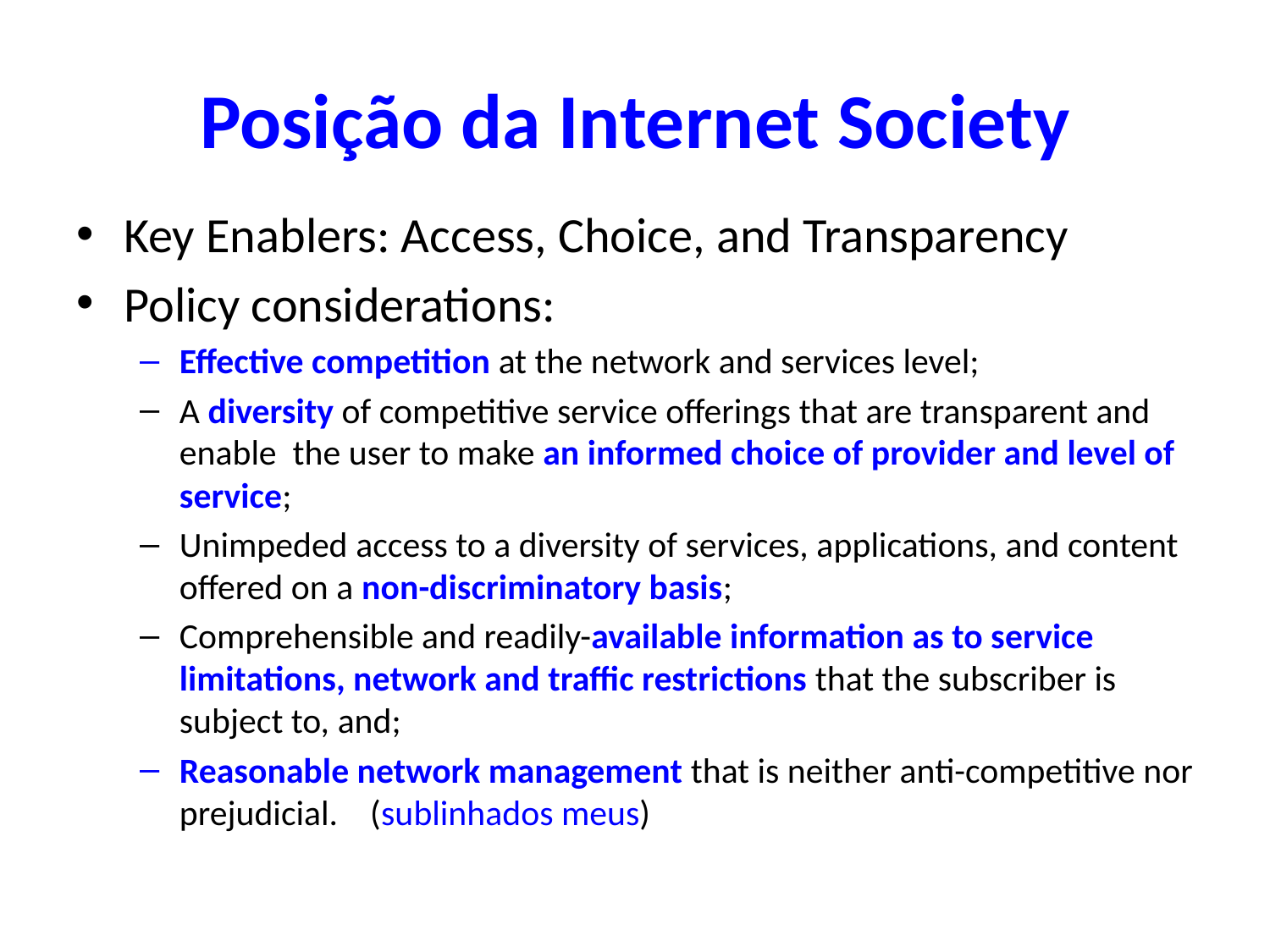

# Posição da Internet Society
Key Enablers: Access, Choice, and Transparency
Policy considerations:
Effective competition at the network and services level;
A diversity of competitive service offerings that are transparent and enable  the user to make an informed choice of provider and level of service;
Unimpeded access to a diversity of services, applications, and content offered on a non-discriminatory basis;
Comprehensible and readily-available information as to service limitations, network and traffic restrictions that the subscriber is subject to, and;
Reasonable network management that is neither anti-competitive nor prejudicial.    (sublinhados meus)